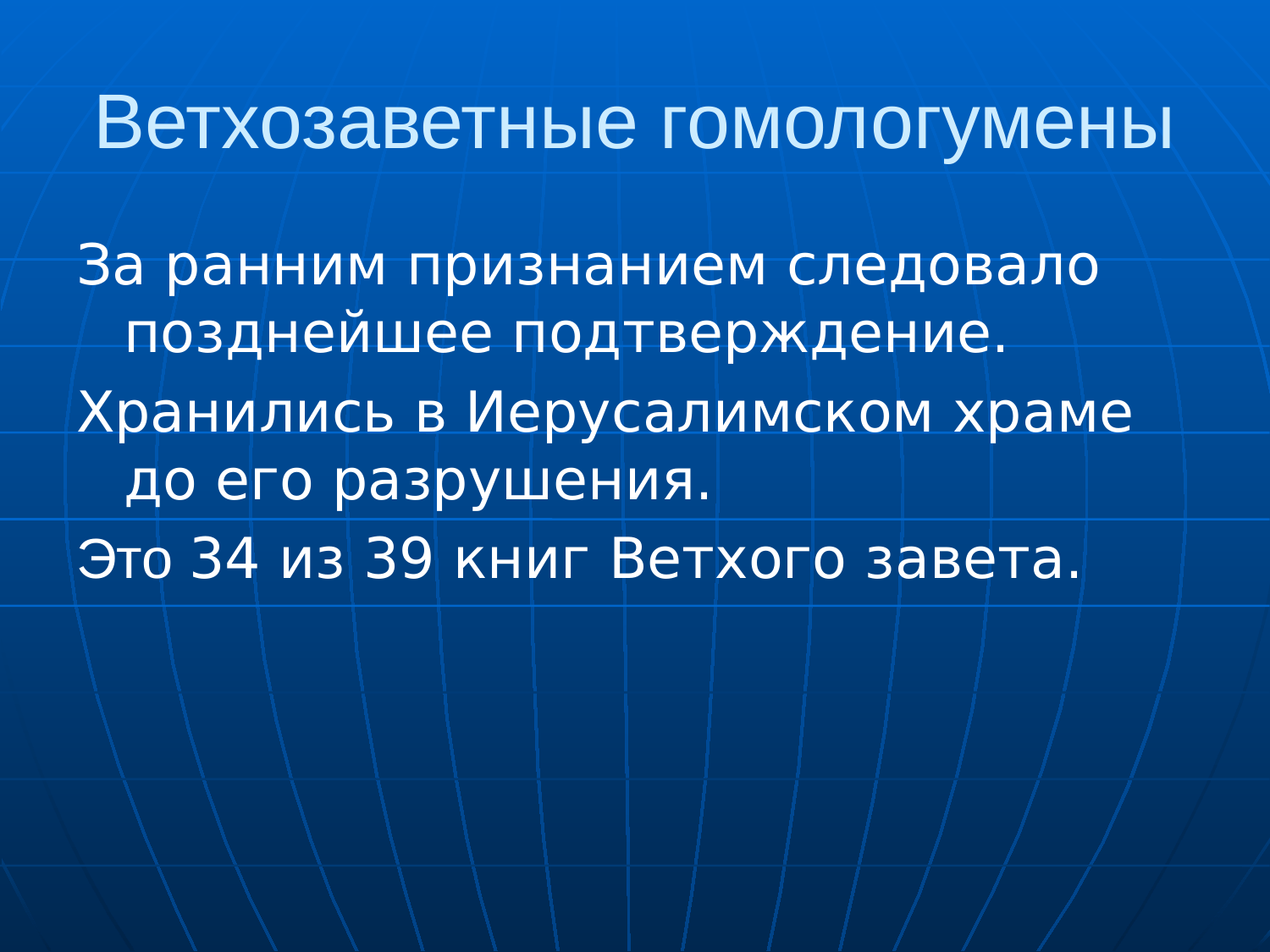

# Ветхозаветные гомологумены
За ранним признанием следовало позднейшее подтверждение.
Хранились в Иерусалимском храме до его разрушения.
Это 34 из 39 книг Ветхого завета.